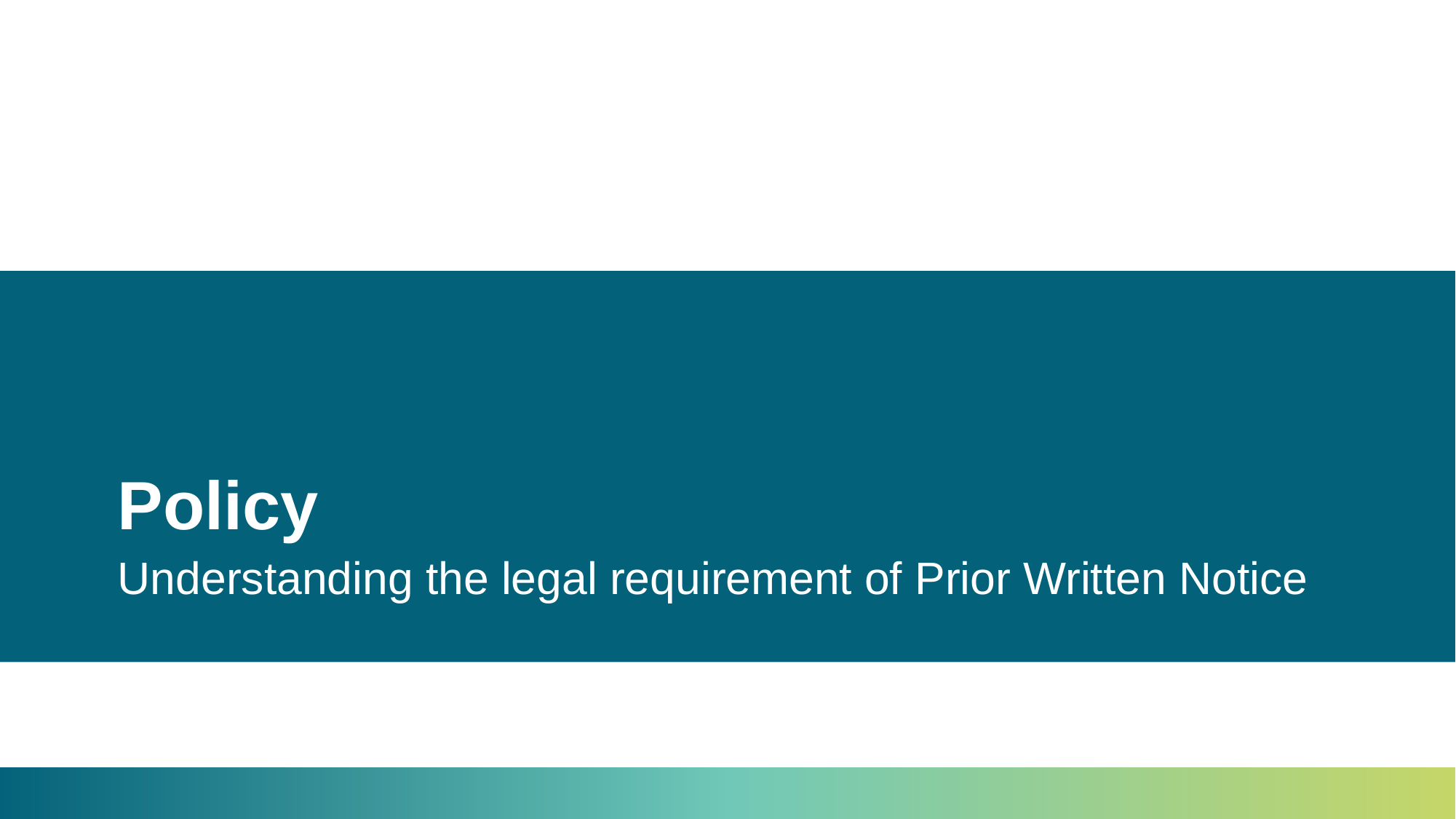

# Policy
Understanding the legal requirement of Prior Written Notice